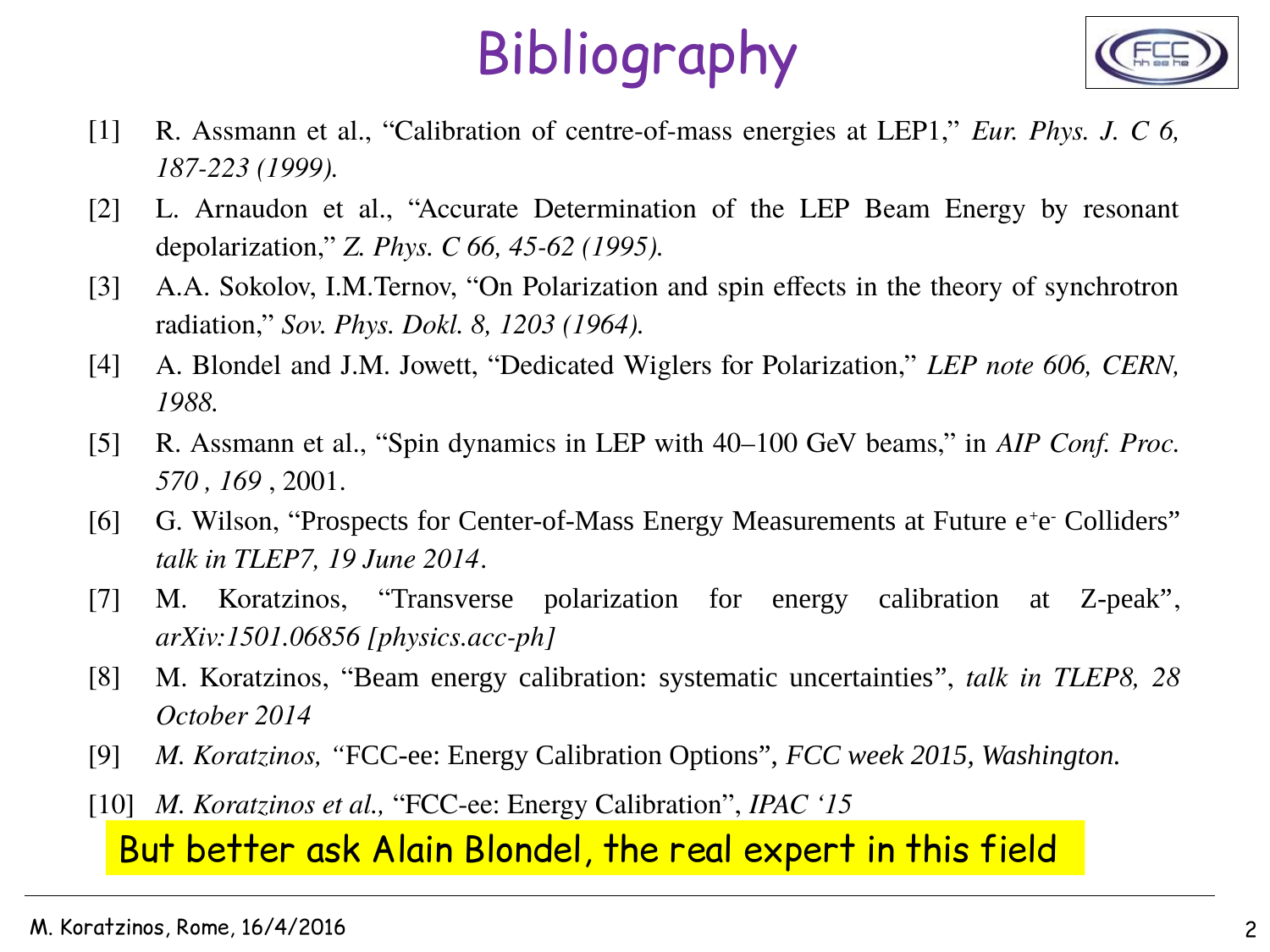

# Bibliography
| [1] | R. Assmann et al., “Calibration of centre-of-mass energies at LEP1,” Eur. Phys. J. C 6, 187-223 (1999). |
| --- | --- |
| [2] | L. Arnaudon et al., “Accurate Determination of the LEP Beam Energy by resonant depolarization,” Z. Phys. C 66, 45-62 (1995). |
| [3] | A.A. Sokolov, I.M.Ternov, “On Polarization and spin effects in the theory of synchrotron radiation,” Sov. Phys. Dokl. 8, 1203 (1964). |
| [4] | A. Blondel and J.M. Jowett, “Dedicated Wiglers for Polarization,” LEP note 606, CERN, 1988. |
| [5] | R. Assmann et al., “Spin dynamics in LEP with 40–100 GeV beams,” in AIP Conf. Proc. 570 , 169 , 2001. |
| [6] | G. Wilson, “Prospects for Center-of-Mass Energy Measurements at Future e+e- Colliders” talk in TLEP7, 19 June 2014. |
| [7] | M. Koratzinos, “Transverse polarization for energy calibration at Z-peak”, arXiv:1501.06856 [physics.acc-ph] |
| [8] | M. Koratzinos, “Beam energy calibration: systematic uncertainties”, talk in TLEP8, 28 October 2014 |
| [9] | M. Koratzinos, “FCC-ee: Energy Calibration Options”, FCC week 2015, Washington. |
| [10] | M. Koratzinos et al., “FCC-ee: Energy Calibration”, IPAC ‘15 |
But better ask Alain Blondel, the real expert in this field
2